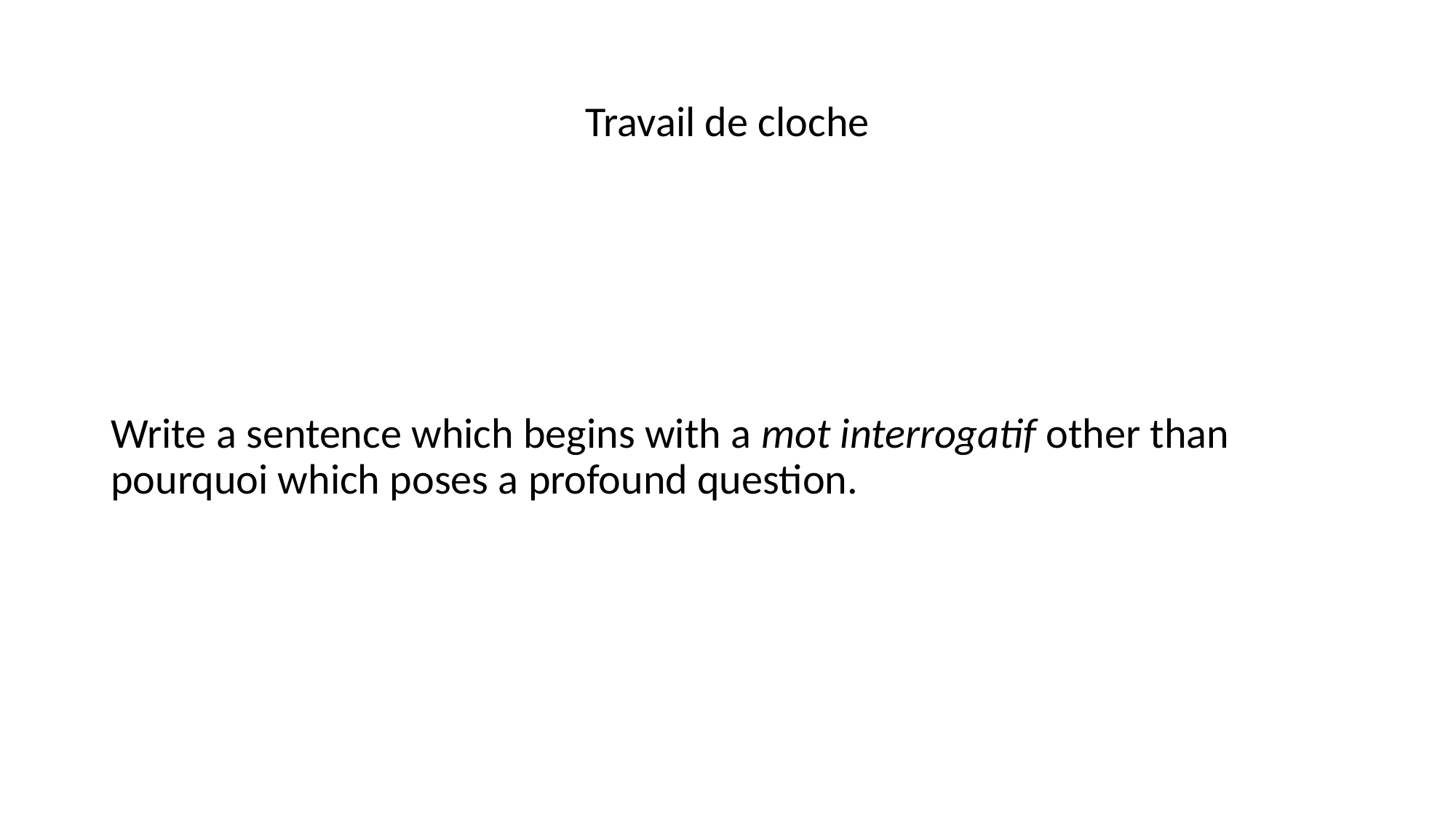

# Travail de cloche

Write a sentence which begins with a mot interrogatif other than pourquoi which poses a profound question.